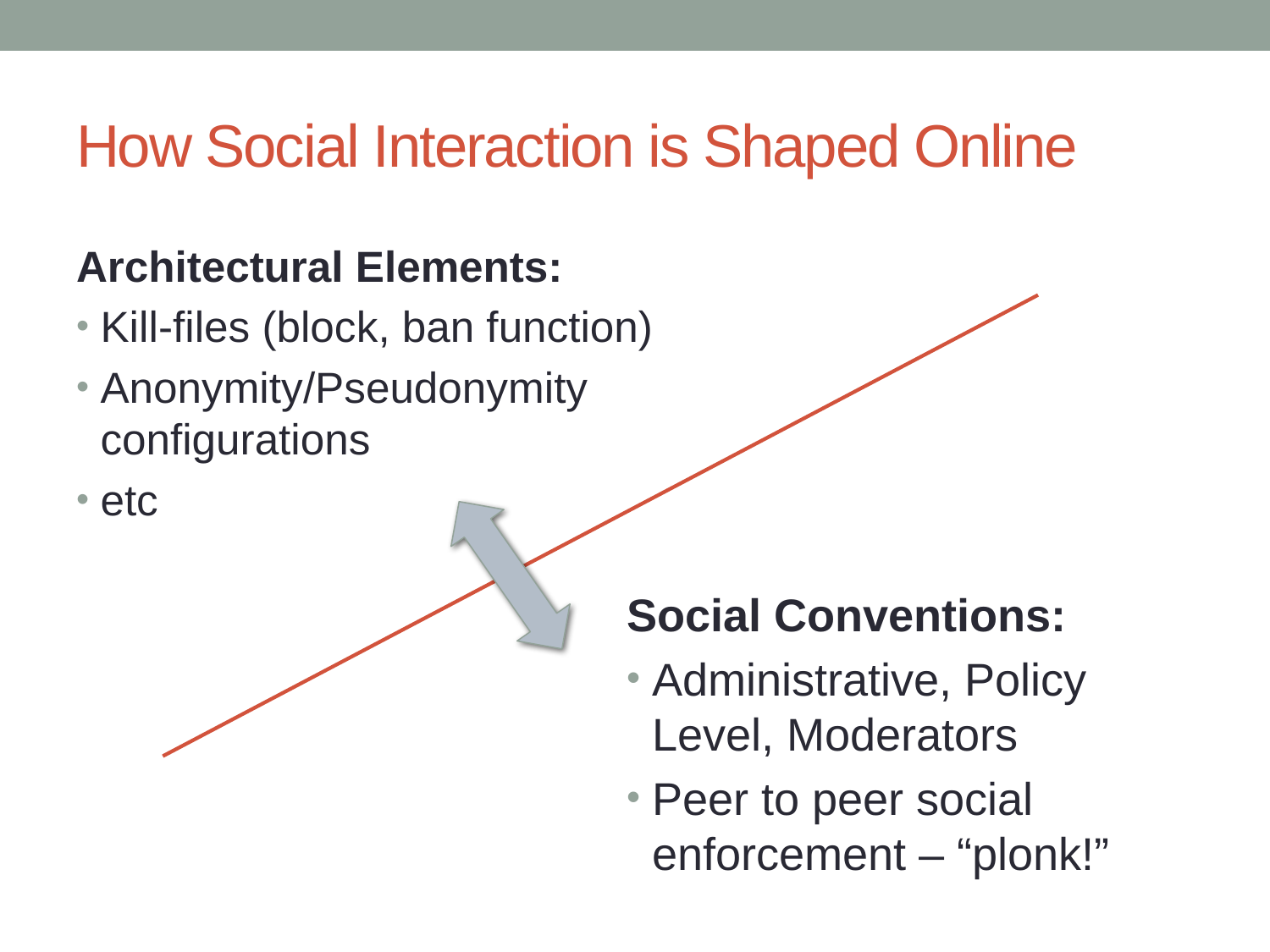

# How Social Interaction is Shaped Online
Architectural Elements:
Kill-files (block, ban function)
Anonymity/Pseudonymity configurations
etc

Social Conventions:
Administrative, Policy Level, Moderators
Peer to peer social enforcement – “plonk!”